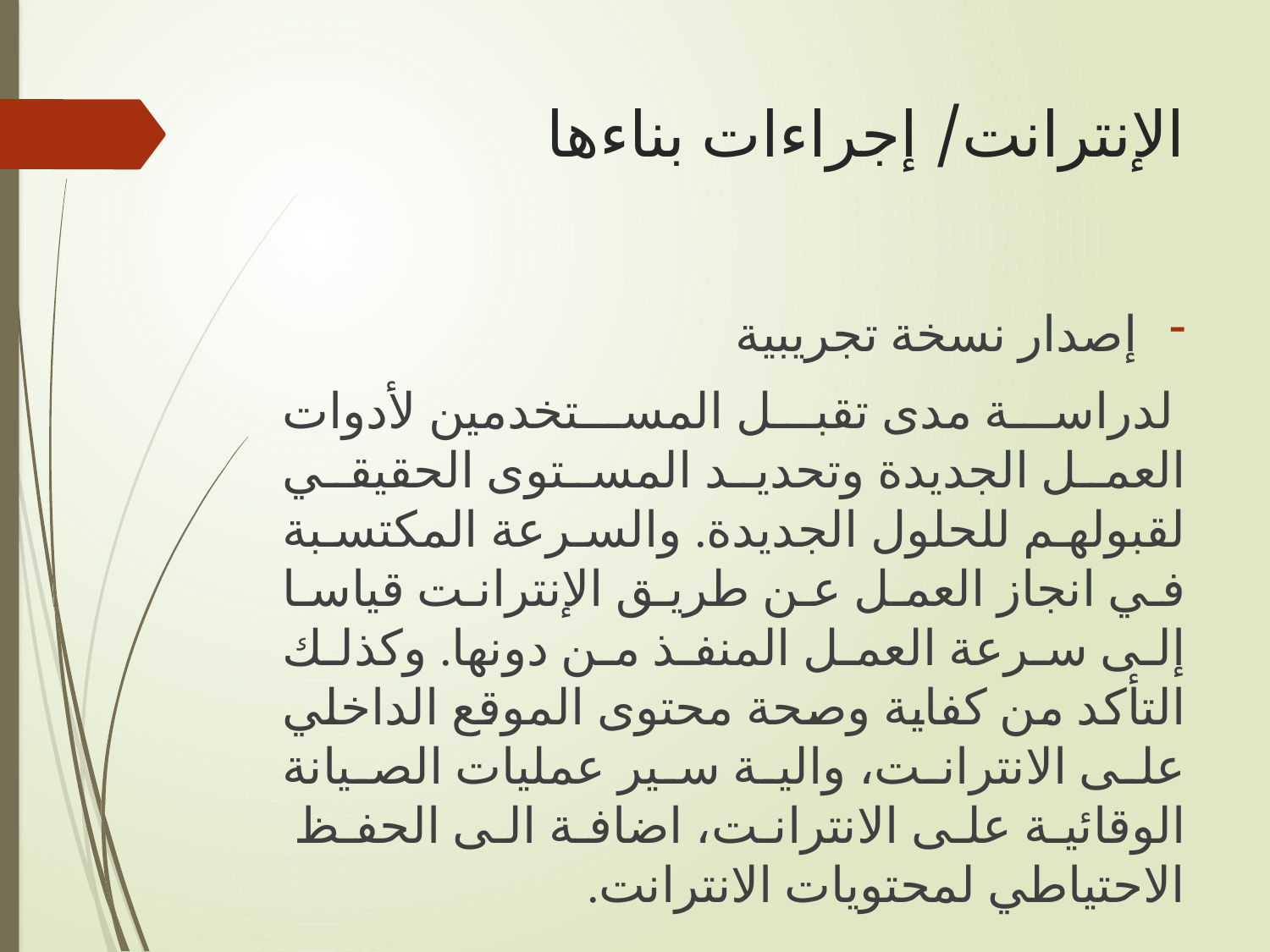

# الإنترانت/ إجراءات بناءها
إصدار نسخة تجريبية
 لدراسة مدى تقبل المستخدمين لأدوات العمل الجديدة وتحديد المستوى الحقيقي لقبولهم للحلول الجديدة. والسرعة المكتسبة في انجاز العمل عن طريق الإنترانت قياسا إلى سرعة العمل المنفذ من دونها. وكذلك التأكد من كفاية وصحة محتوى الموقع الداخلي على الانترانت، والية سير عمليات الصيانة الوقائية على الانترانت، اضافة الى الحفظ  الاحتياطي لمحتويات الانترانت.